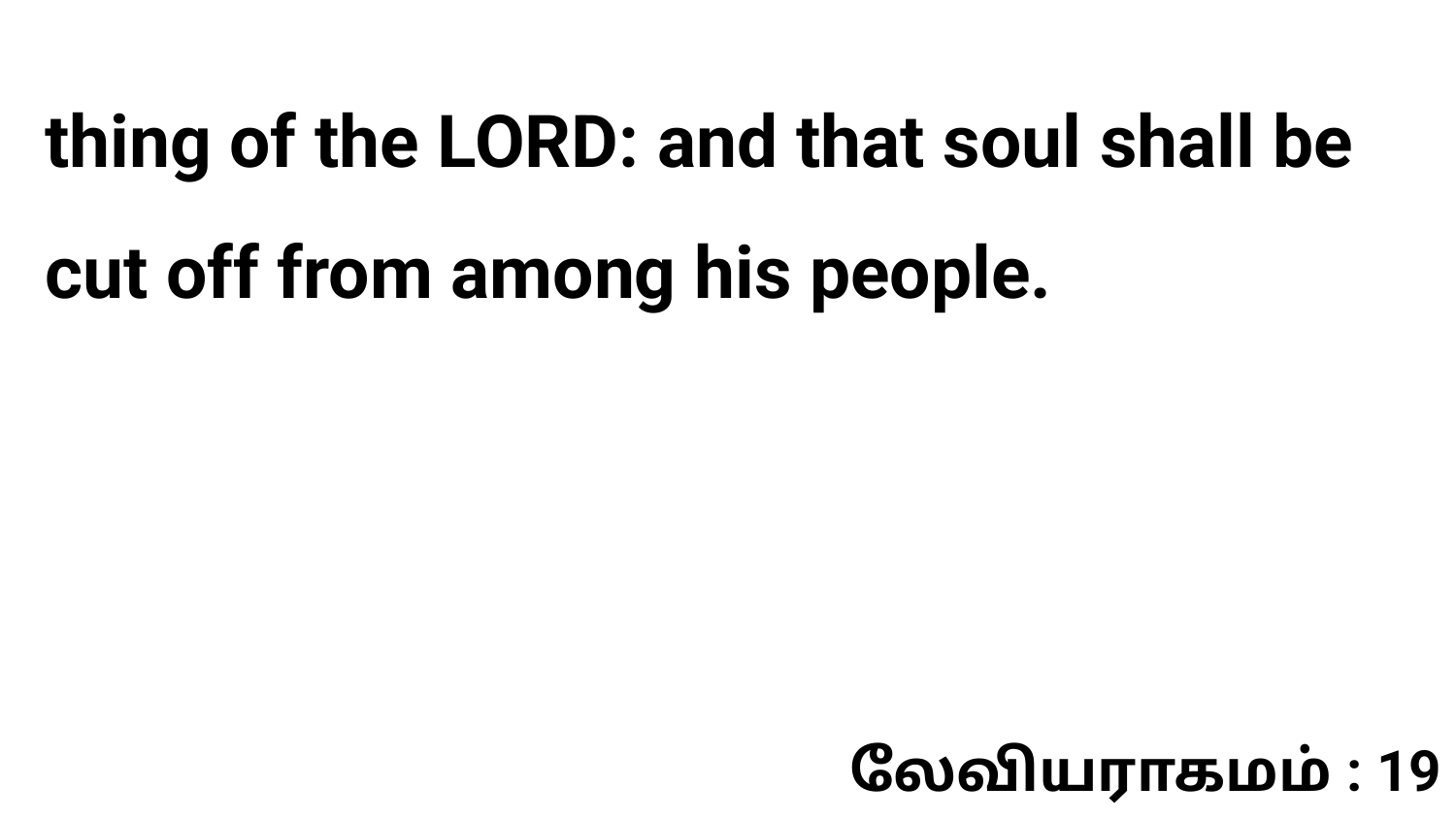

thing of the LORD: and that soul shall be cut off from among his people.
லேவியராகமம் : 19